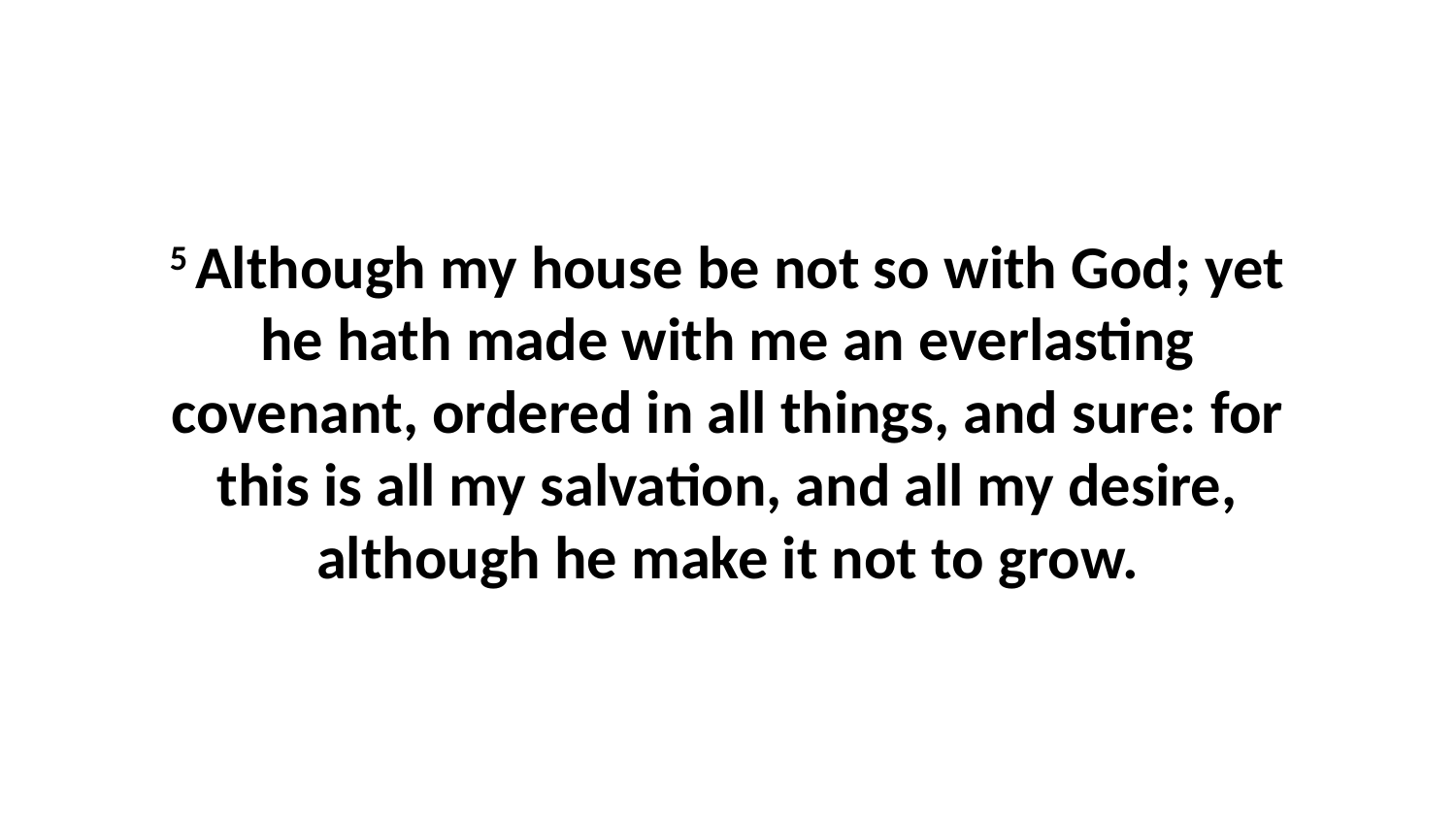

5 Although my house be not so with God; yet he hath made with me an everlasting covenant, ordered in all things, and sure: for this is all my salvation, and all my desire, although he make it not to grow.